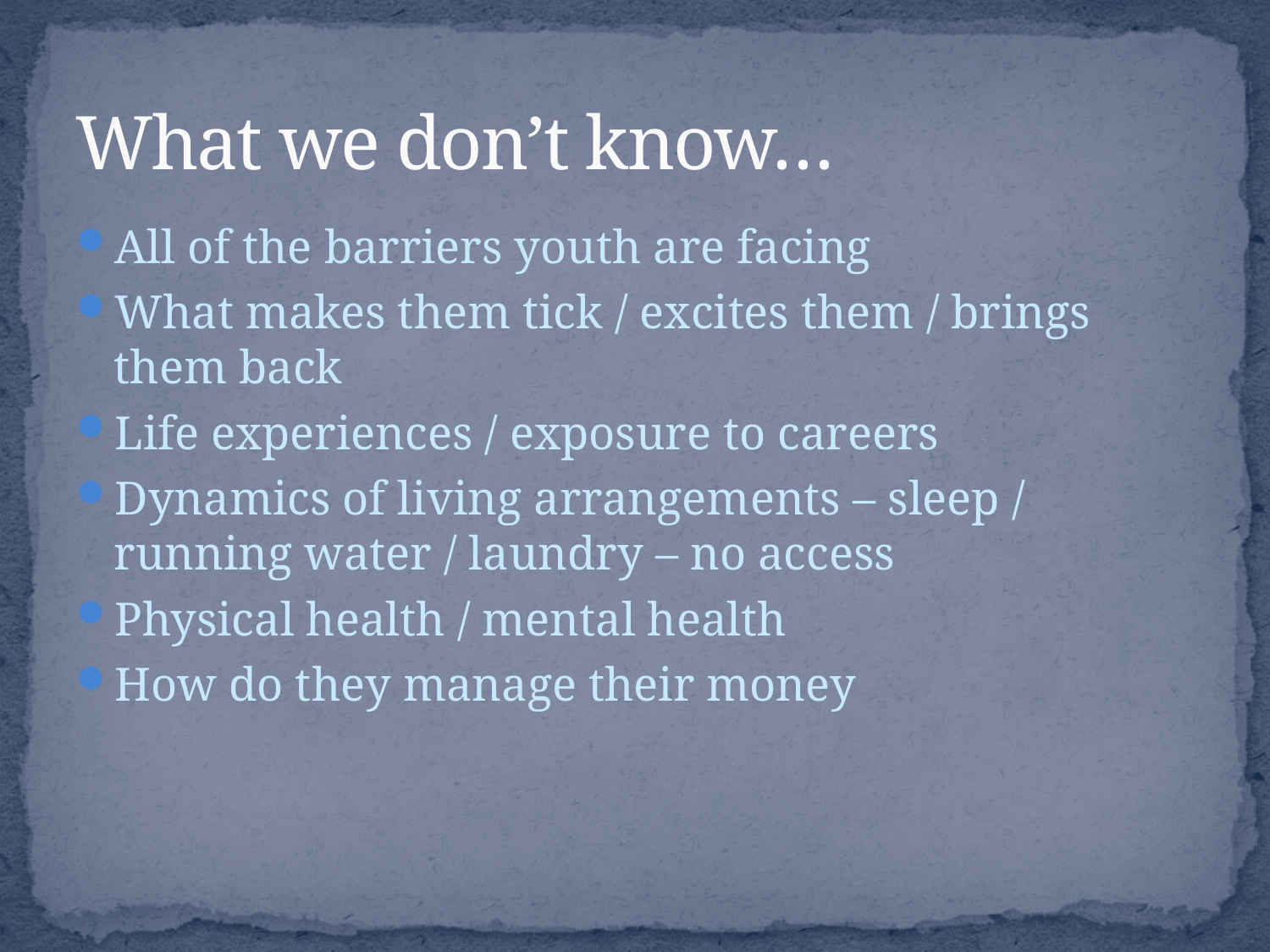

# What we don’t know…
All of the barriers youth are facing
What makes them tick / excites them / brings them back
Life experiences / exposure to careers
Dynamics of living arrangements – sleep / running water / laundry – no access
Physical health / mental health
How do they manage their money